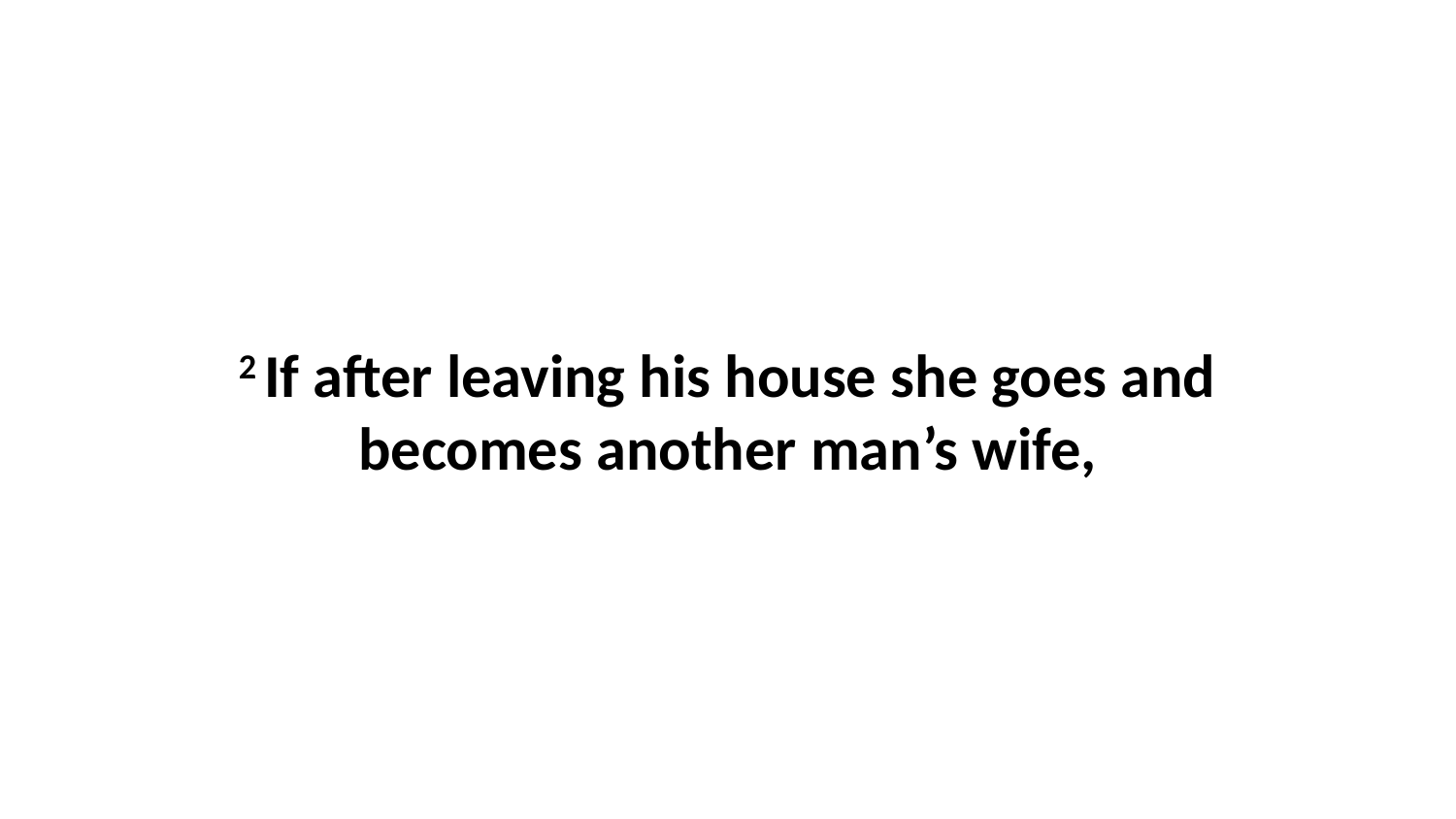

2 If after leaving his house she goes and becomes another man’s wife,